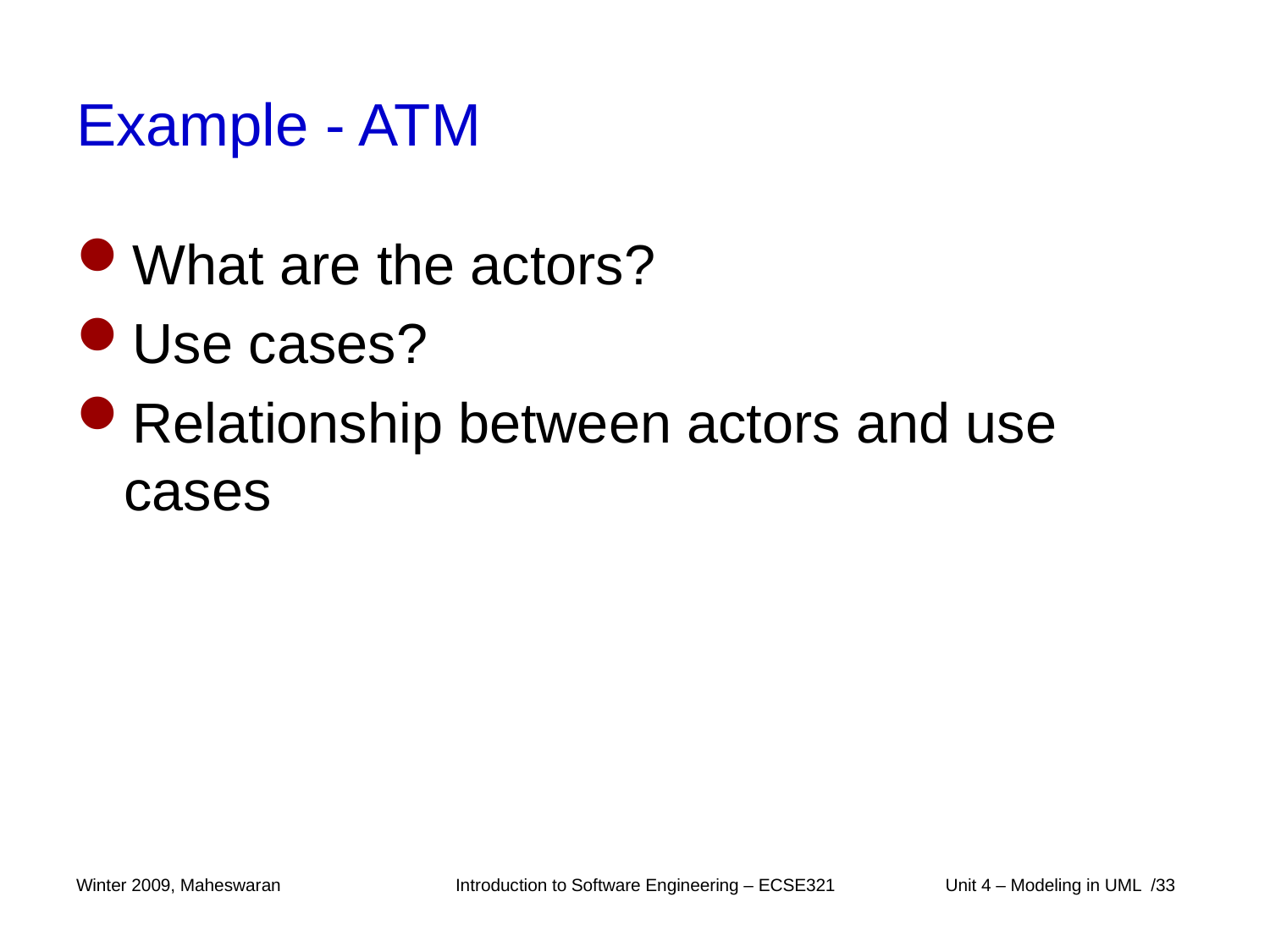

# Example - ATM
What are the actors?
Use cases?
Relationship between actors and use cases

Winter 2009, Maheswaran
Introduction to Software Engineering – ECSE321
         Unit 4 – Modeling in UML  /33